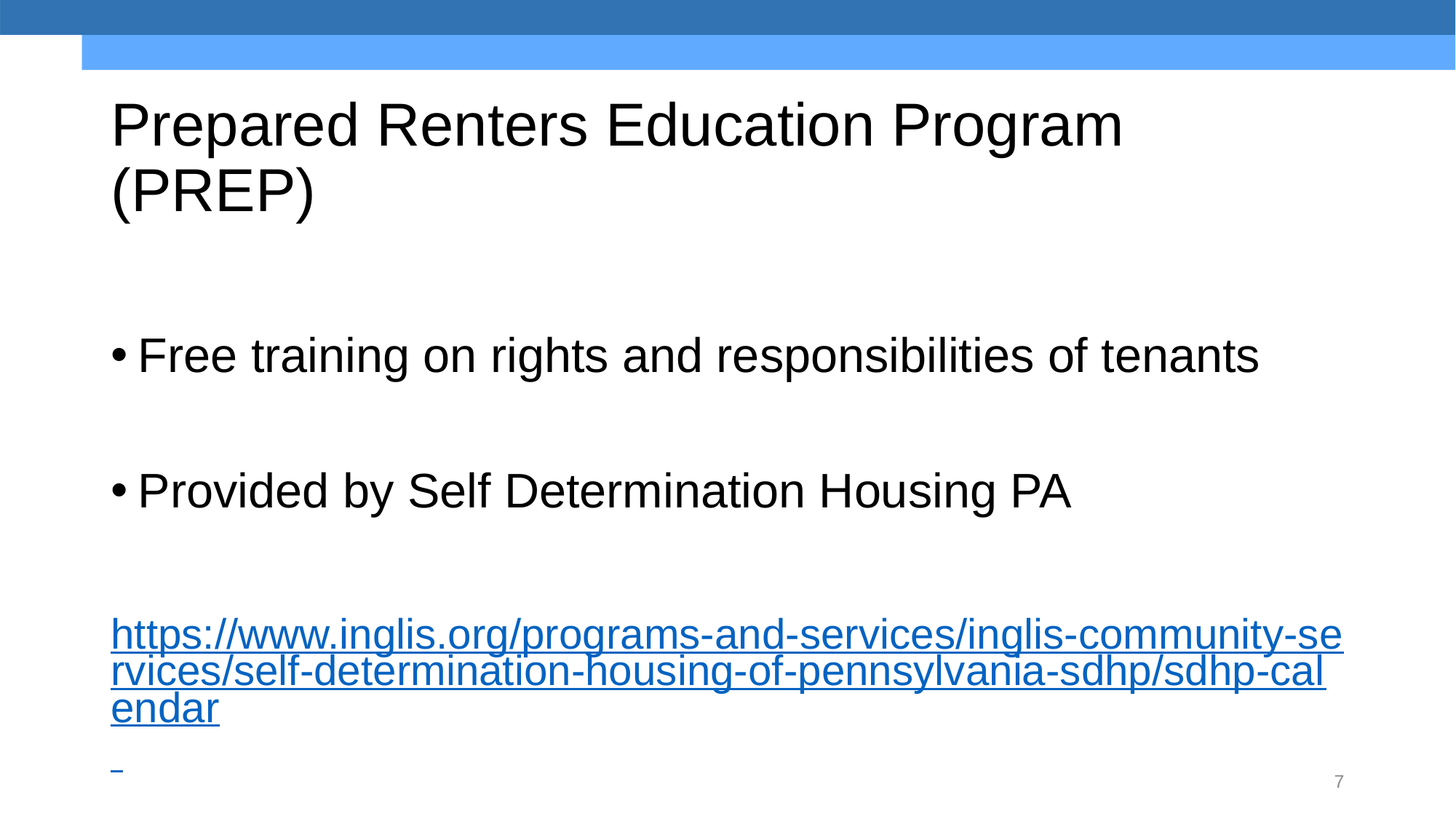

# Prepared Renters Education Program (PREP)

Free training on rights and responsibilities of tenants

Provided by Self Determination Housing PA

https://www.inglis.org/programs-and-services/inglis-community-services/self-determination-housing-of-pennsylvania-sdhp/sdhp-calendar
7